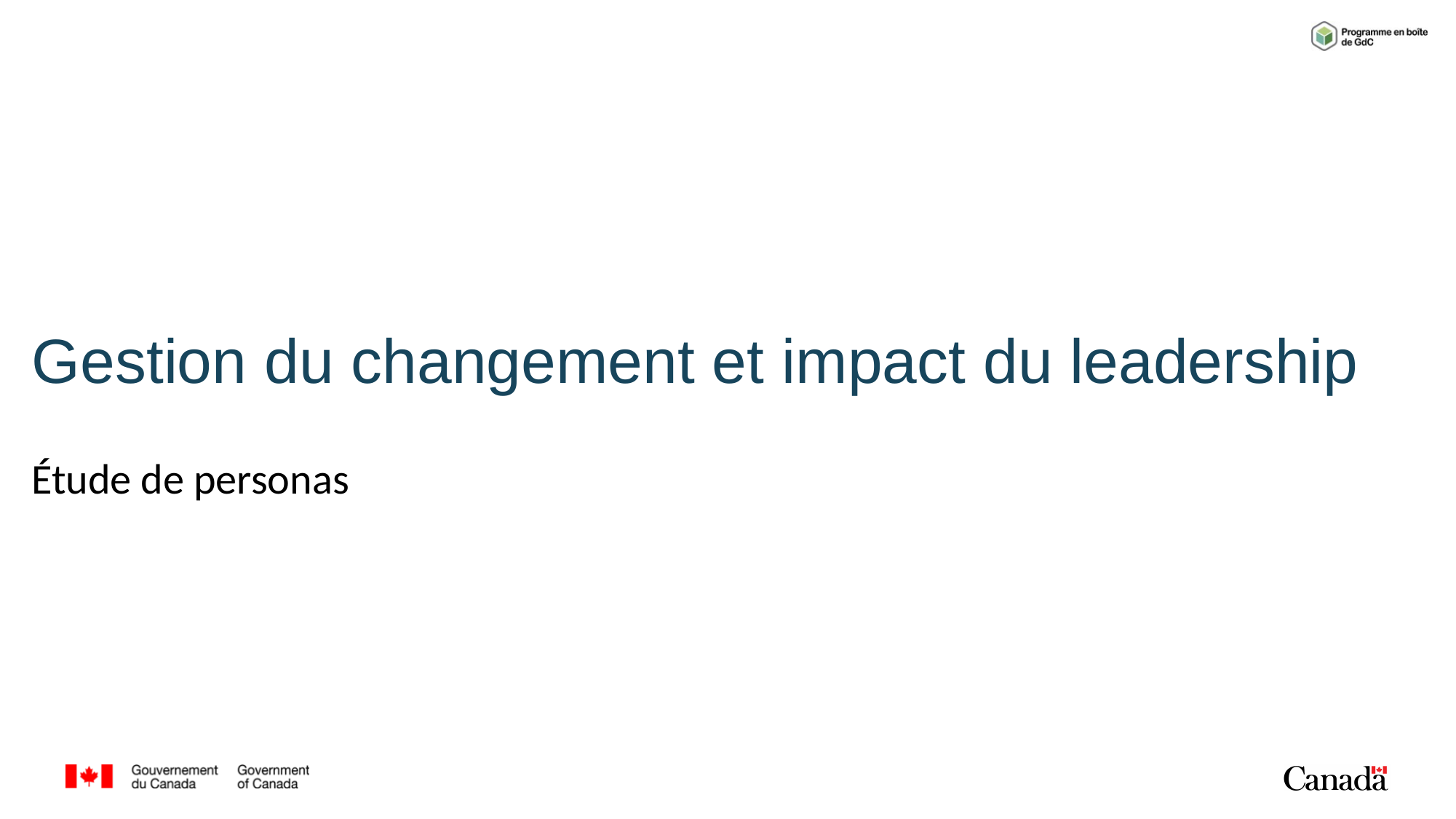

# Gestion du changement et impact du leadership
Étude de personas